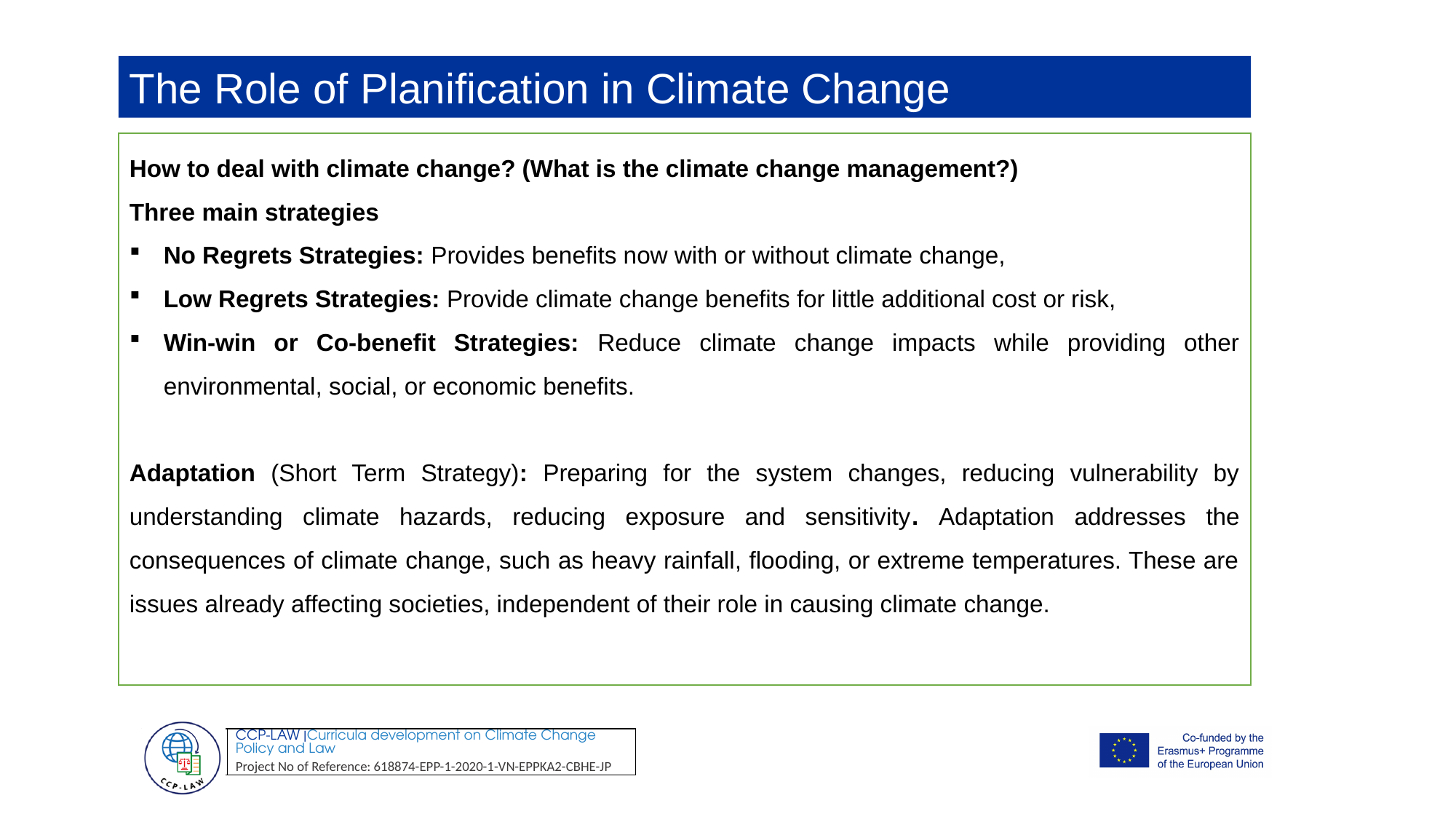

The Role of Planification in Climate Change
How to deal with climate change? (What is the climate change management?)
Three main strategies
No Regrets Strategies: Provides benefits now with or without climate change,
Low Regrets Strategies: Provide climate change benefits for little additional cost or risk,
Win-win or Co-benefit Strategies: Reduce climate change impacts while providing other environmental, social, or economic benefits.

Adaptation (Short Term Strategy): Preparing for the system changes, reducing vulnerability by understanding climate hazards, reducing exposure and sensitivity. Adaptation addresses the consequences of climate change, such as heavy rainfall, flooding, or extreme temperatures. These are issues already affecting societies, independent of their role in causing climate change.